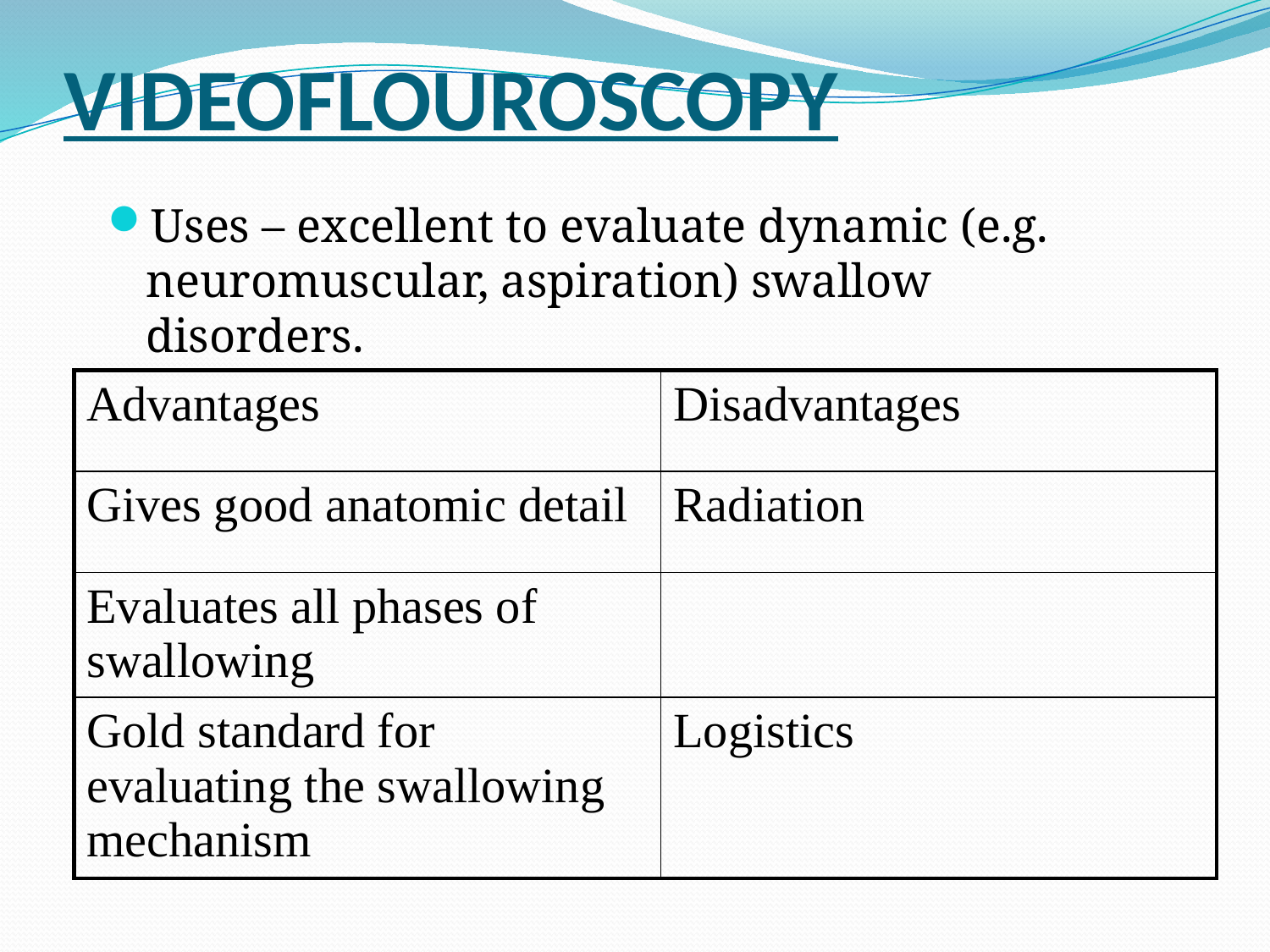

# VIDEOFLOUROSCOPY
Uses – excellent to evaluate dynamic (e.g. neuromuscular, aspiration) swallow disorders.
| Advantages | Disadvantages |
| --- | --- |
| Gives good anatomic detail | Radiation |
| Evaluates all phases of swallowing |  |
| Gold standard for evaluating the swallowing mechanism | Logistics |